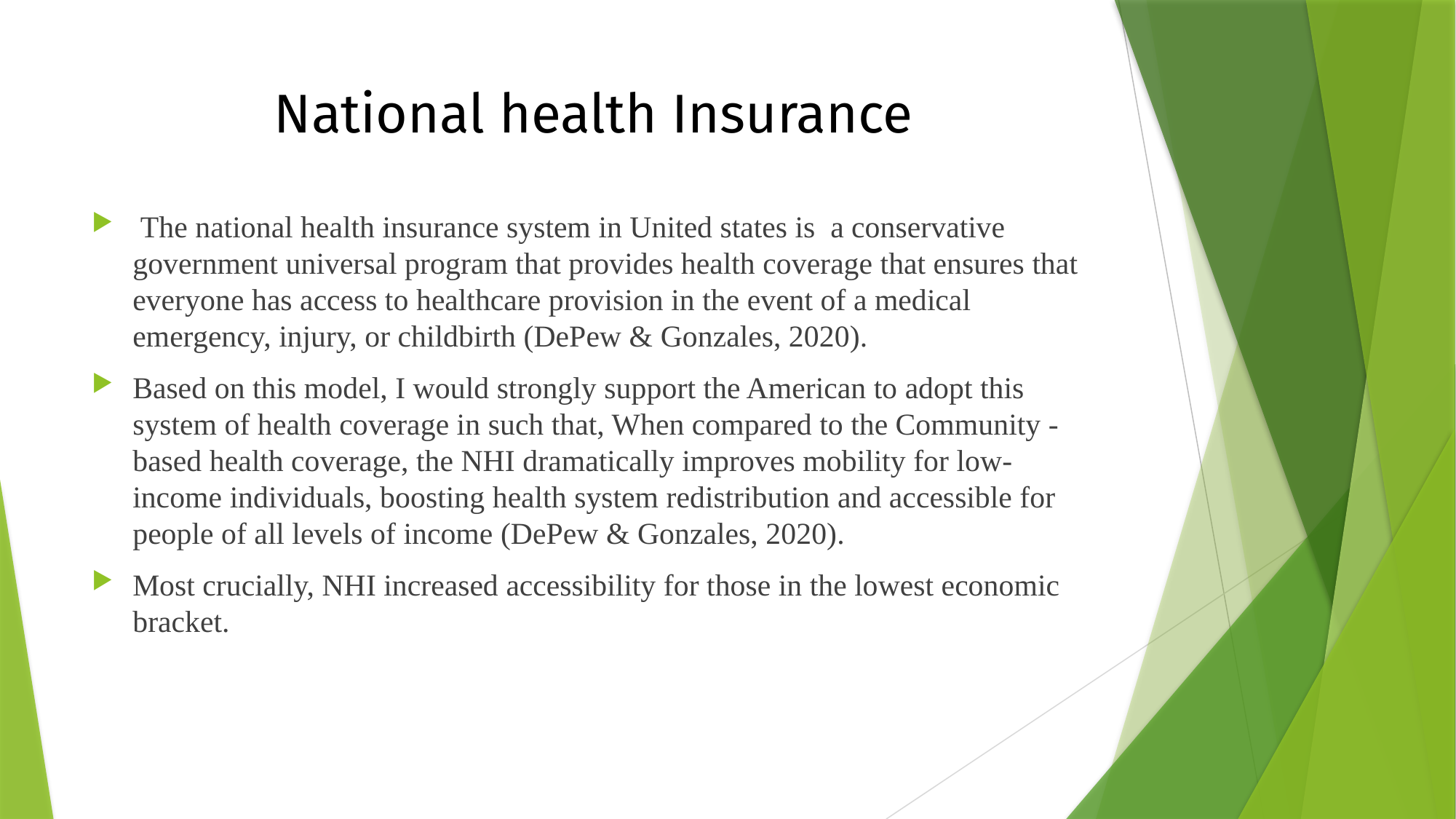

# National health Insurance
 The national health insurance system in United states is  a conservative government universal program that provides health coverage that ensures that everyone has access to healthcare provision in the event of a medical emergency, injury, or childbirth (DePew & Gonzales, 2020).
Based on this model, I would strongly support the American to adopt this system of health coverage in such that, When compared to the Community - based health coverage, the NHI dramatically improves mobility for low-income individuals, boosting health system redistribution and accessible for people of all levels of income (DePew & Gonzales, 2020).
Most crucially, NHI increased accessibility for those in the lowest economic bracket.